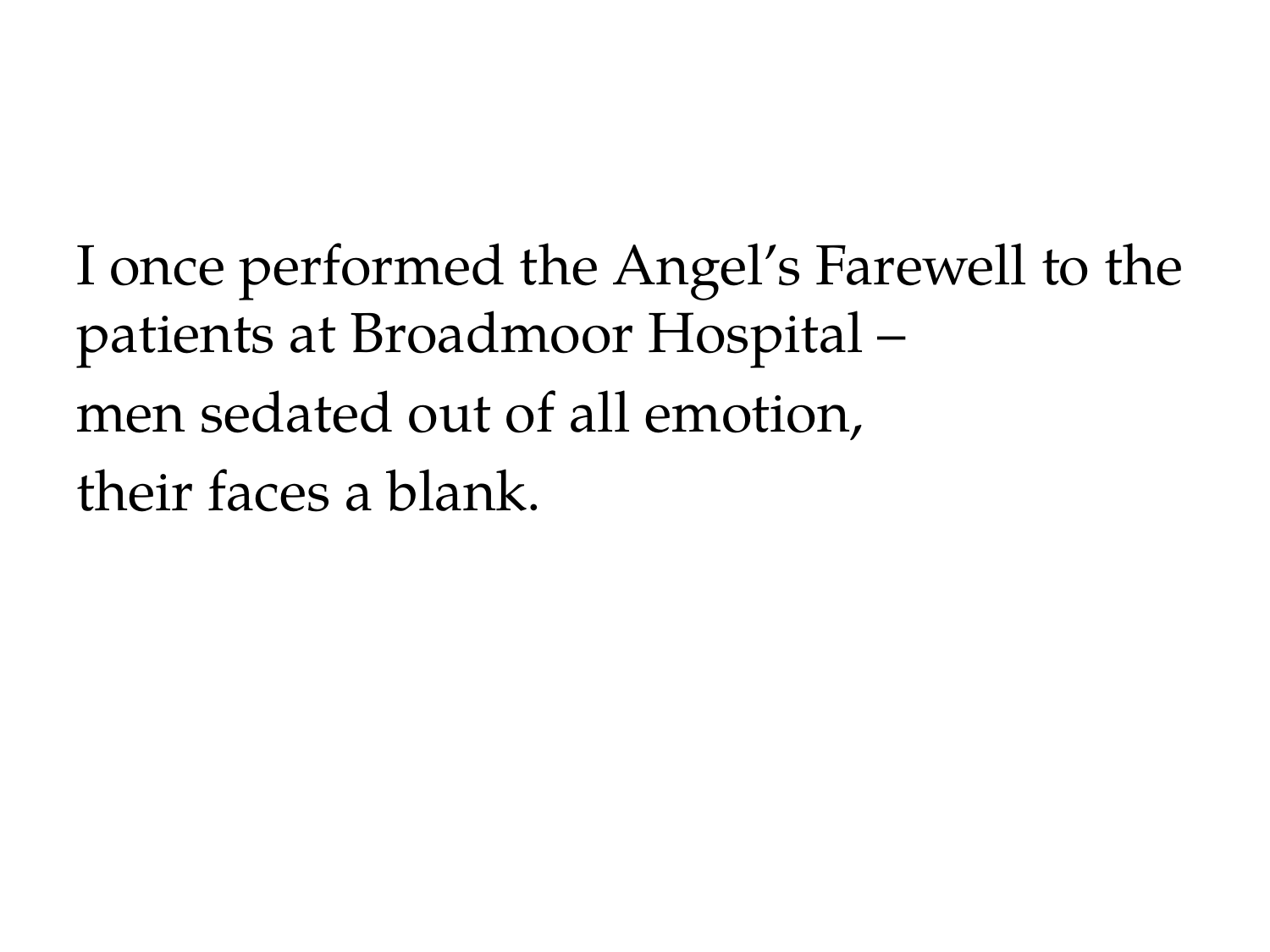

#
I once performed the Angel’s Farewell to the patients at Broadmoor Hospital –
men sedated out of all emotion,
their faces a blank.